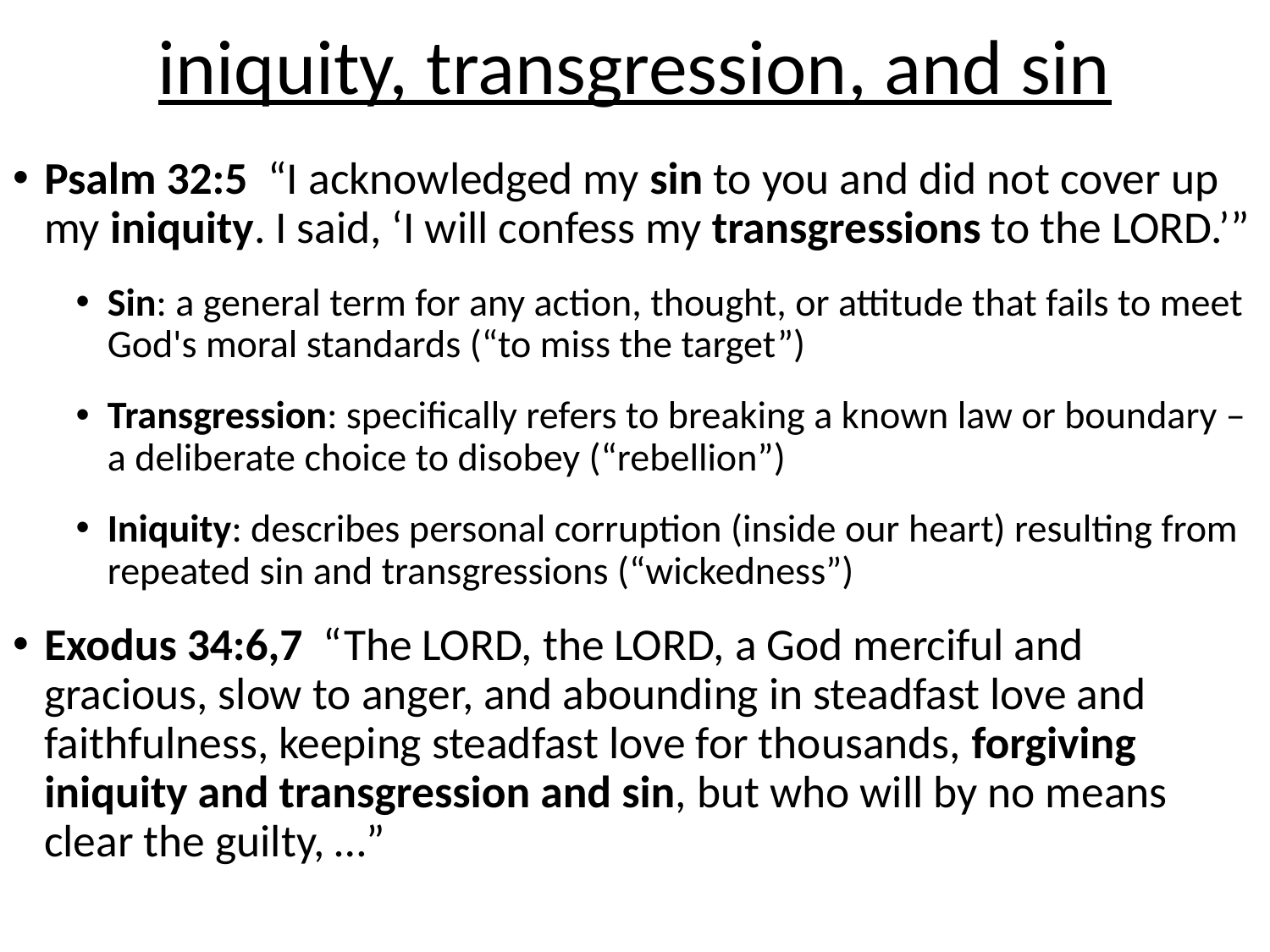

# iniquity, transgression, and sin
Psalm 32:5  “I acknowledged my sin to you and did not cover up my iniquity. I said, ‘I will confess my transgressions to the LORD.’”
Sin: a general term for any action, thought, or attitude that fails to meet God's moral standards (“to miss the target”)
Transgression: specifically refers to breaking a known law or boundary – a deliberate choice to disobey (“rebellion”)
Iniquity: describes personal corruption (inside our heart) resulting from repeated sin and transgressions (“wickedness”)
Exodus 34:6,7  “The LORD, the LORD, a God merciful and gracious, slow to anger, and abounding in steadfast love and faithfulness, keeping steadfast love for thousands, forgiving iniquity and transgression and sin, but who will by no means clear the guilty, …”